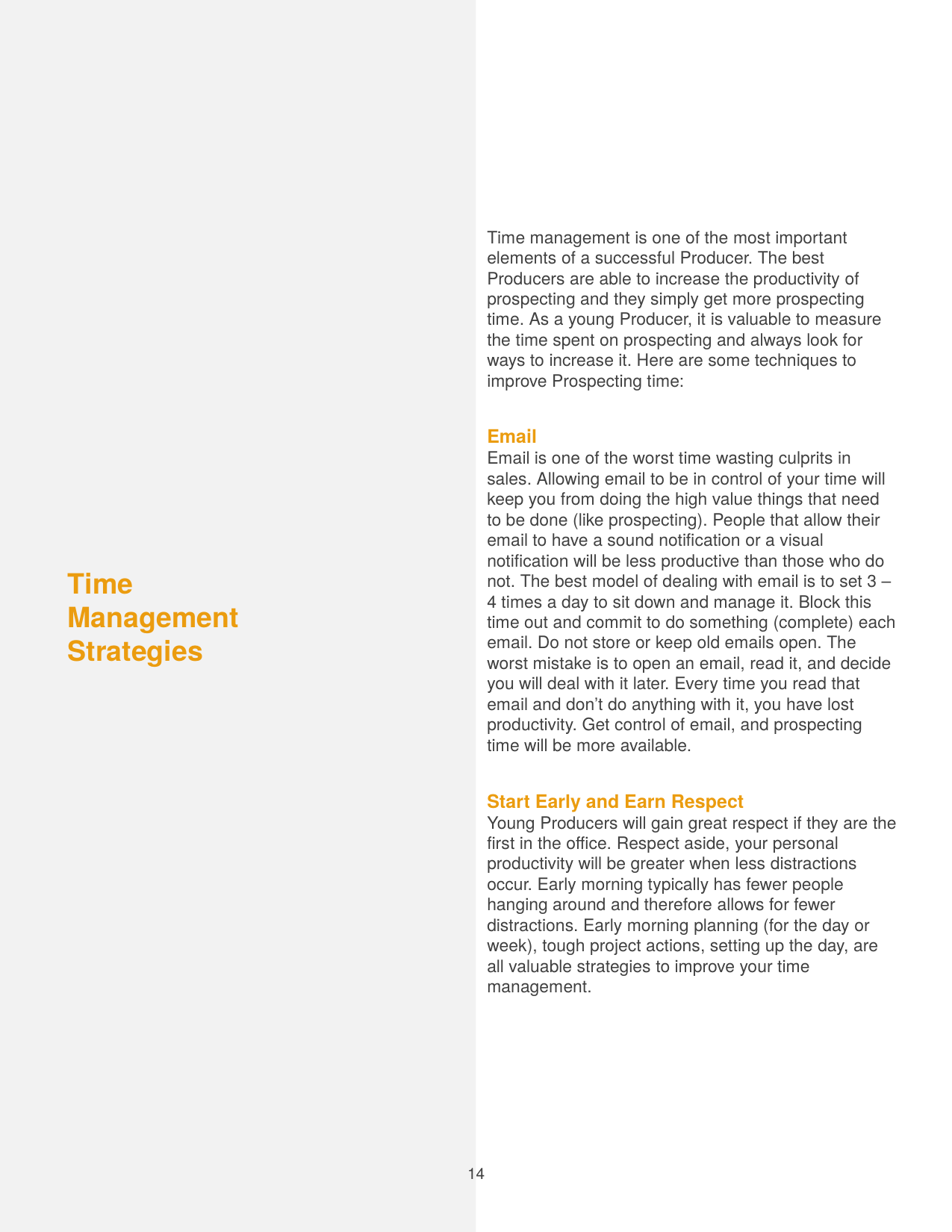

Time management is one of the most important elements of a successful Producer. The best Producers are able to increase the productivity of prospecting and they simply get more prospecting time. As a young Producer, it is valuable to measure the time spent on prospecting and always look for ways to increase it. Here are some techniques to improve Prospecting time:
Email
Email is one of the worst time wasting culprits in sales. Allowing email to be in control of your time will keep you from doing the high value things that need to be done (like prospecting). People that allow their email to have a sound notification or a visual notification will be less productive than those who do not. The best model of dealing with email is to set 3 – 4 times a day to sit down and manage it. Block this time out and commit to do something (complete) each email. Do not store or keep old emails open. The worst mistake is to open an email, read it, and decide you will deal with it later. Every time you read that email and don’t do anything with it, you have lost productivity. Get control of email, and prospecting time will be more available.
Start Early and Earn Respect
Young Producers will gain great respect if they are the first in the office. Respect aside, your personal productivity will be greater when less distractions occur. Early morning typically has fewer people hanging around and therefore allows for fewer distractions. Early morning planning (for the day or week), tough project actions, setting up the day, are all valuable strategies to improve your time management.
Time Management Strategies
14